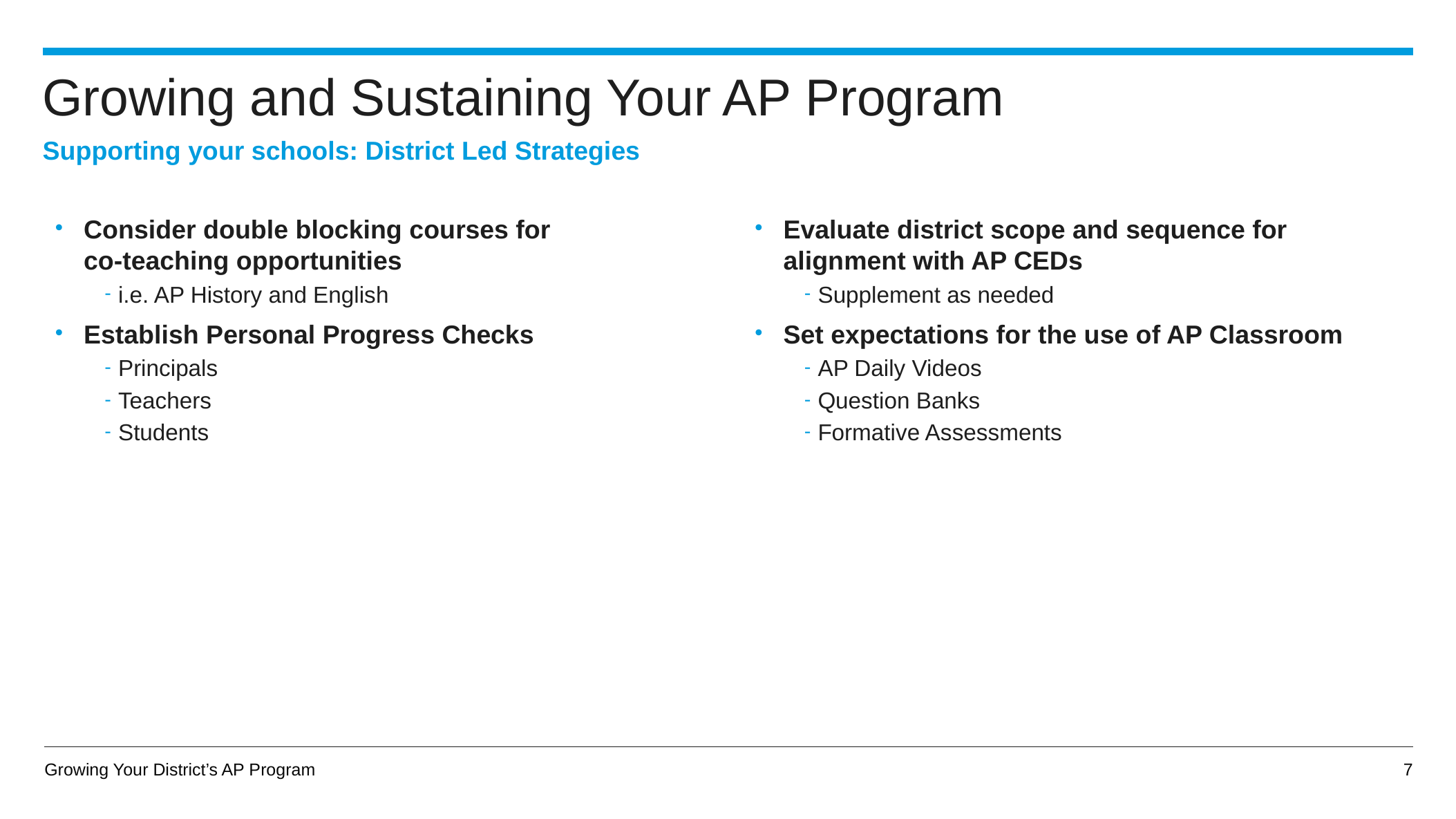

# Growing and Sustaining Your AP Program
Supporting your schools: District Led Strategies
Consider double blocking courses for
co-teaching opportunities
i.e. AP History and English
Establish Personal Progress Checks
Principals
Teachers
Students

Evaluate district scope and sequence for alignment with AP CEDs
Supplement as needed
Set expectations for the use of AP Classroom
AP Daily Videos
Question Banks
Formative Assessments